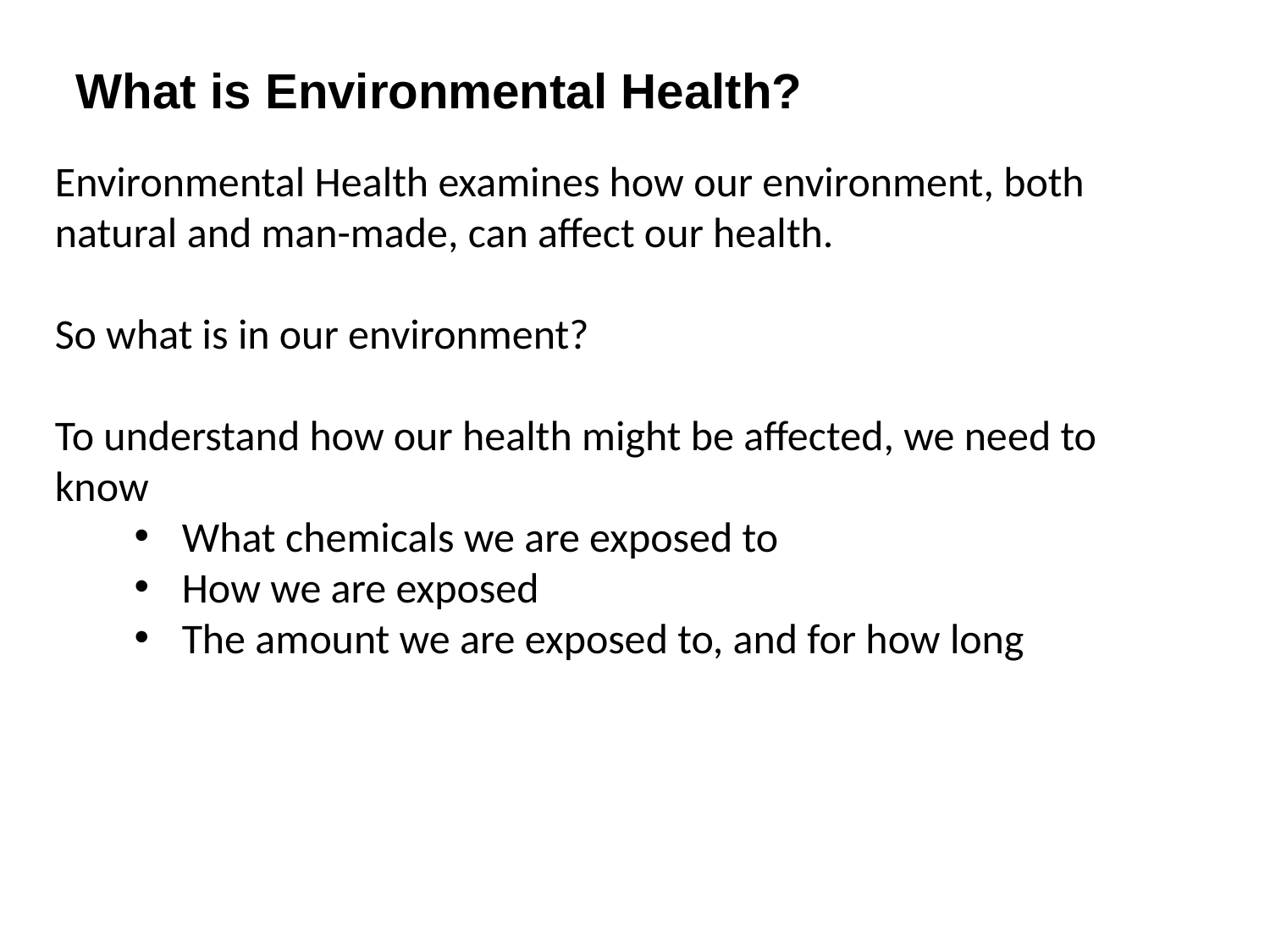

What is Environmental Health?
Environmental Health examines how our environment, both natural and man-made, can affect our health.

So what is in our environment?

To understand how our health might be affected, we need to know
What chemicals we are exposed to
How we are exposed
The amount we are exposed to, and for how long